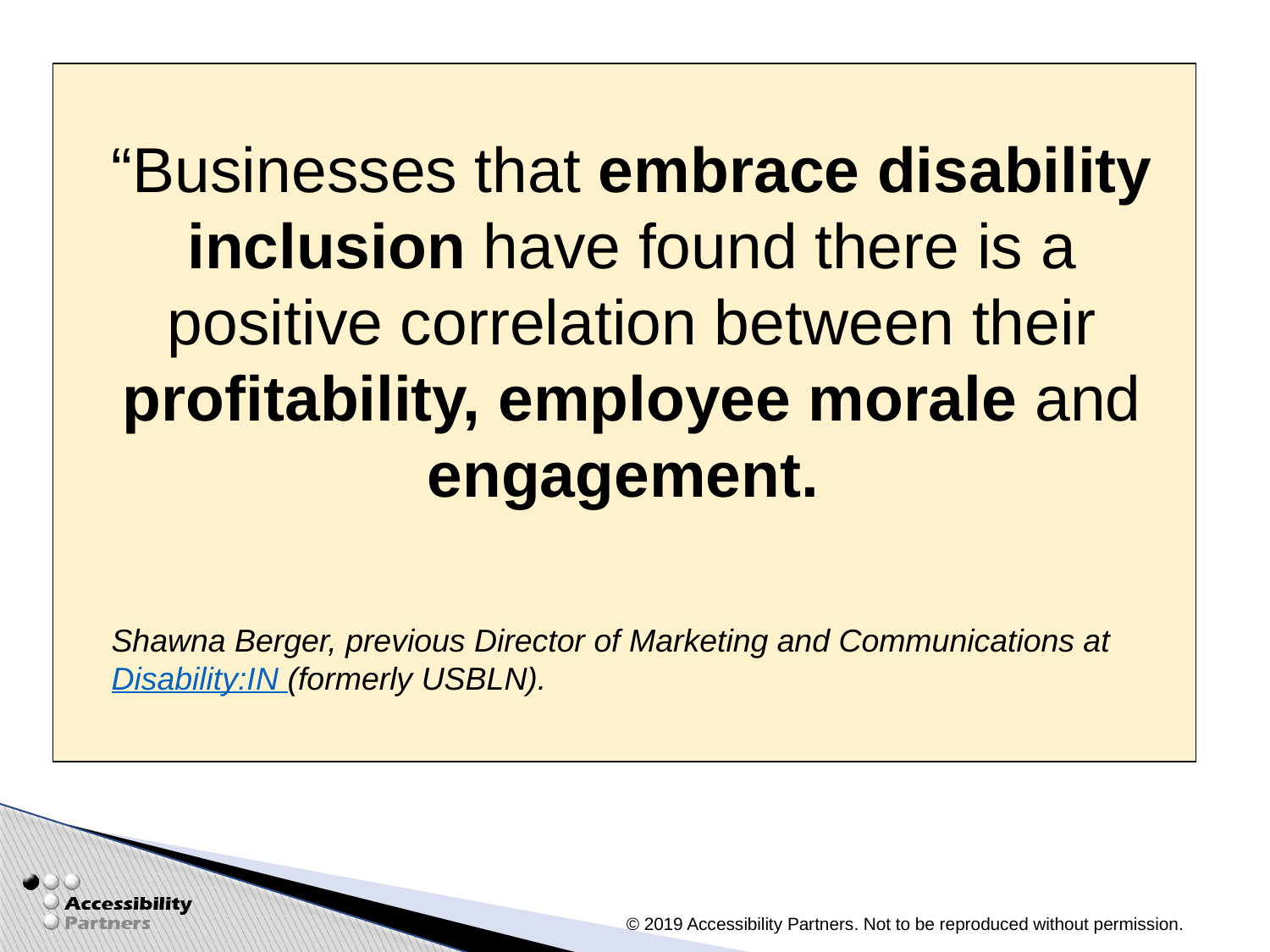

“Businesses that embrace disability inclusion have found there is a positive correlation between their profitability, employee morale and engagement.

Shawna Berger, previous Director of Marketing and Communications at Disability:IN (formerly USBLN).
© 2019 Accessibility Partners. Not to be reproduced without permission.